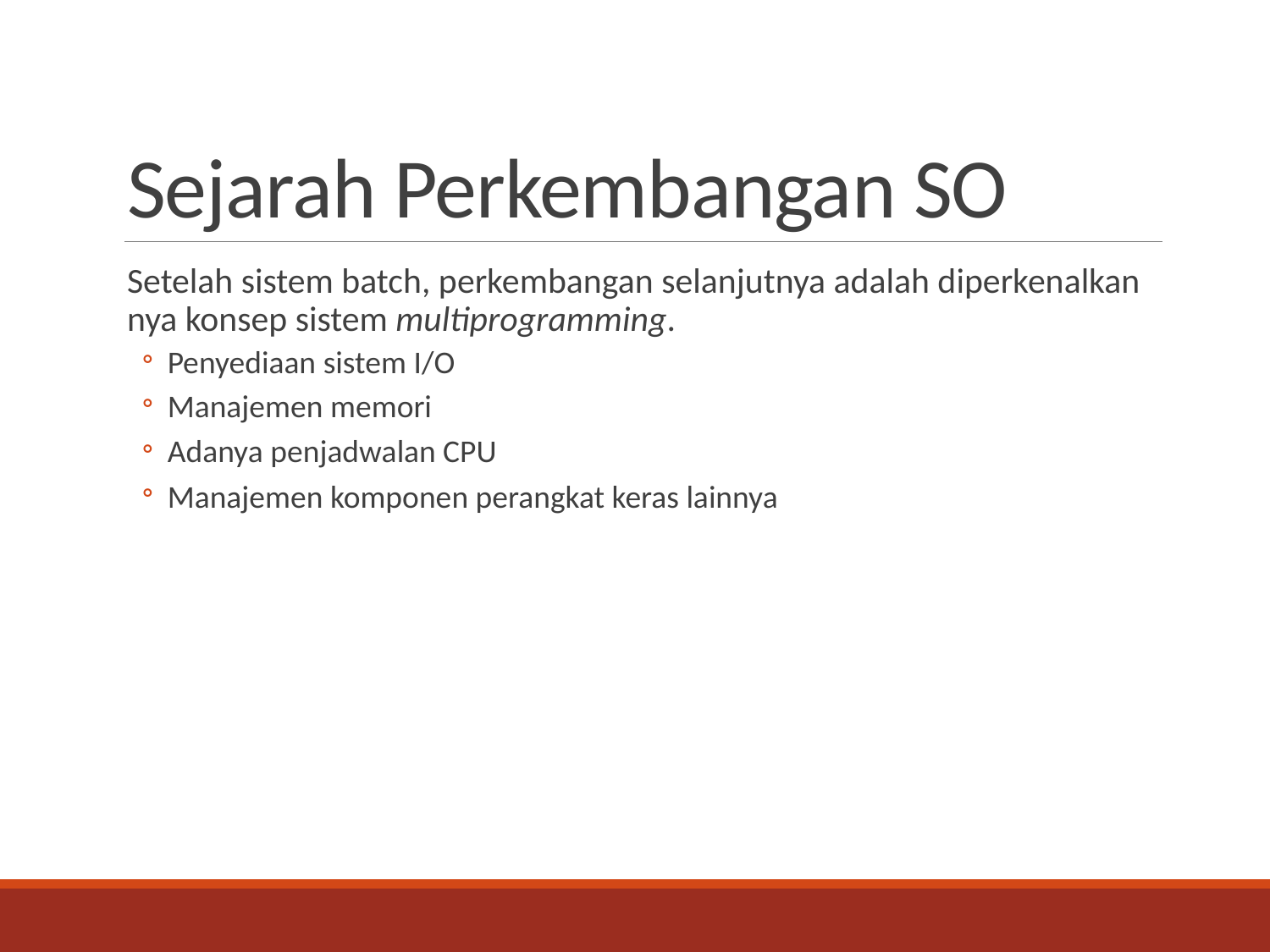

# Sejarah Perkembangan SO
Setelah sistem batch, perkembangan selanjutnya adalah diperkenalkan nya konsep sistem multiprogramming.
Penyediaan sistem I/O
Manajemen memori
Adanya penjadwalan CPU
Manajemen komponen perangkat keras lainnya